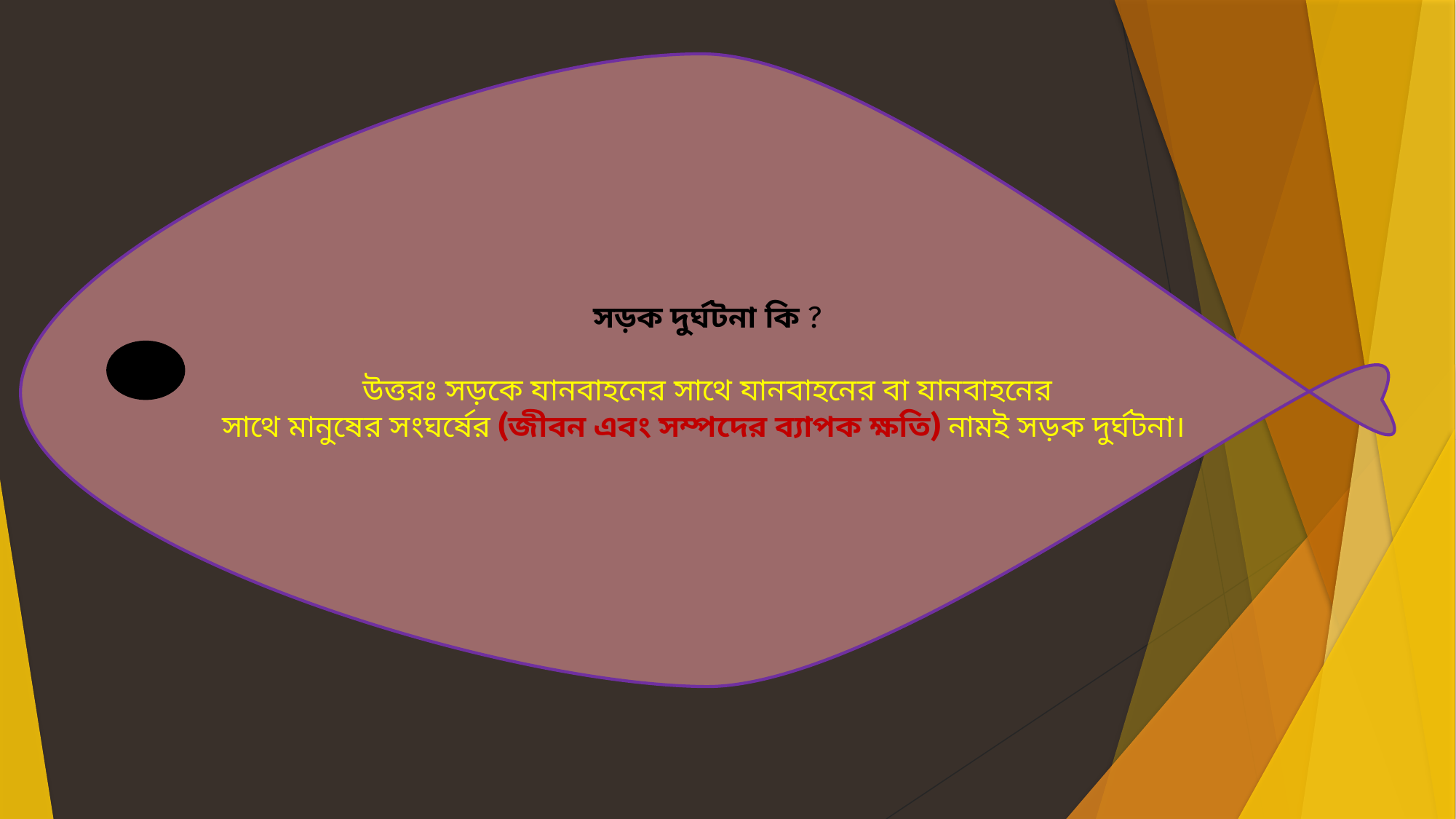

সড়ক দুর্ঘটনা কি ?

উত্তরঃ সড়কে যানবাহনের সাথে যানবাহনের বা যানবাহনের
সাথে মানুষের সংঘর্ষের (জীবন এবং সম্পদের ব্যাপক ক্ষতি) নামই সড়ক দুর্ঘটনা।